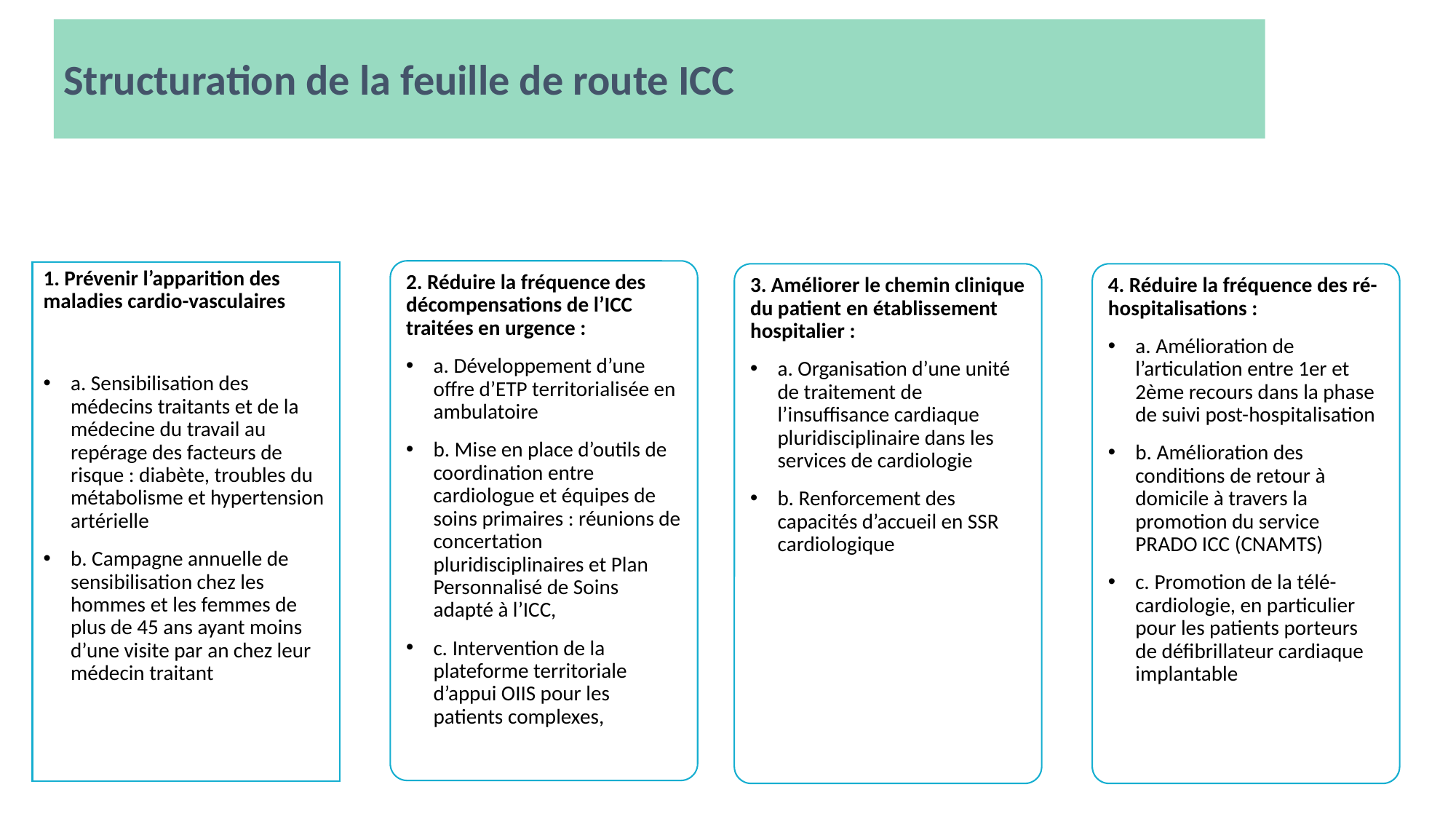

# Structuration de la feuille de route ICC
2. Réduire la fréquence des décompensations de l’ICC traitées en urgence :
a. Développement d’une offre d’ETP territorialisée en ambulatoire
b. Mise en place d’outils de coordination entre cardiologue et équipes de soins primaires : réunions de concertation pluridisciplinaires et Plan Personnalisé de Soins adapté à l’ICC,
c. Intervention de la plateforme territoriale d’appui OIIS pour les patients complexes,

1. Prévenir l’apparition des maladies cardio-vasculaires

a. Sensibilisation des médecins traitants et de la médecine du travail au repérage des facteurs de risque : diabète, troubles du métabolisme et hypertension artérielle
b. Campagne annuelle de sensibilisation chez les hommes et les femmes de plus de 45 ans ayant moins d’une visite par an chez leur médecin traitant

3. Améliorer le chemin clinique du patient en établissement hospitalier :
a. Organisation d’une unité de traitement de l’insuffisance cardiaque pluridisciplinaire dans les services de cardiologie
b. Renforcement des capacités d’accueil en SSR cardiologique
4. Réduire la fréquence des ré-hospitalisations :
a. Amélioration de l’articulation entre 1er et 2ème recours dans la phase de suivi post-hospitalisation
b. Amélioration des conditions de retour à domicile à travers la promotion du service PRADO ICC (CNAMTS)
c. Promotion de la télé-cardiologie, en particulier pour les patients porteurs de défibrillateur cardiaque implantable